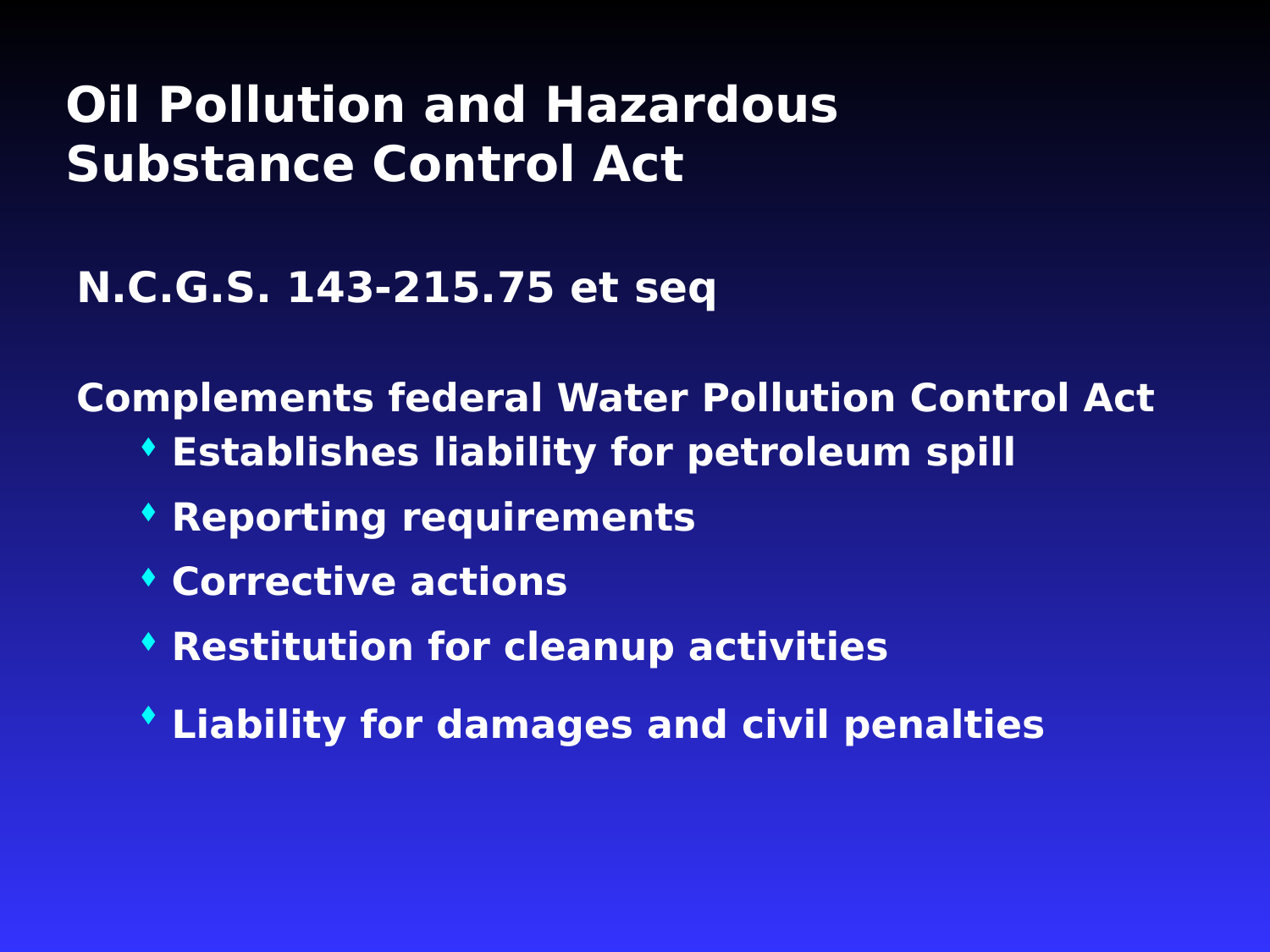

# Oil Pollution and Hazardous Substance Control Act
N.C.G.S. 143-215.75 et seq

Complements federal Water Pollution Control Act
Establishes liability for petroleum spill
Reporting requirements
Corrective actions
Restitution for cleanup activities
Liability for damages and civil penalties